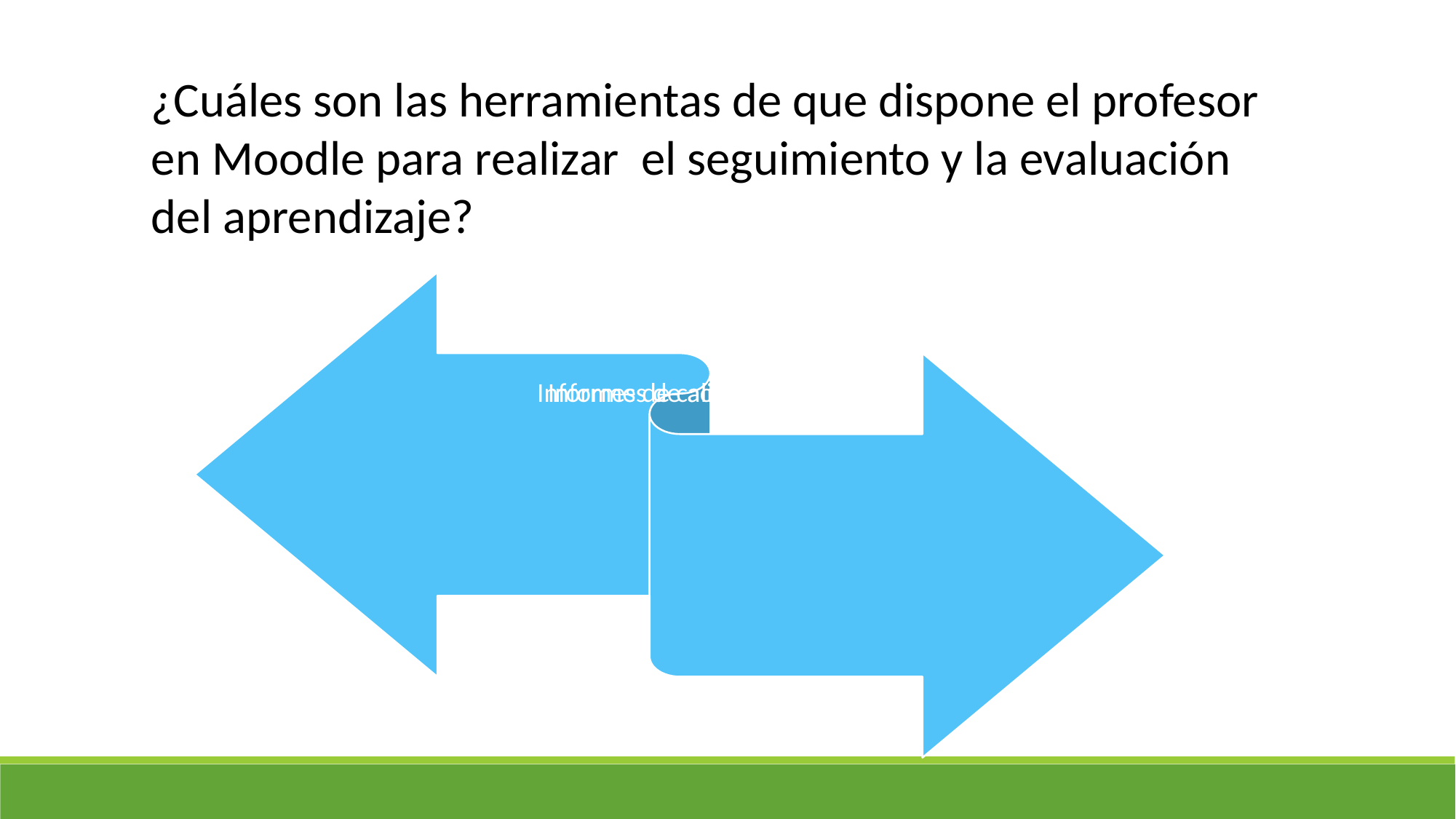

¿Cuáles son las herramientas de que dispone el profesor en Moodle para realizar  el seguimiento y la evaluación del aprendizaje?